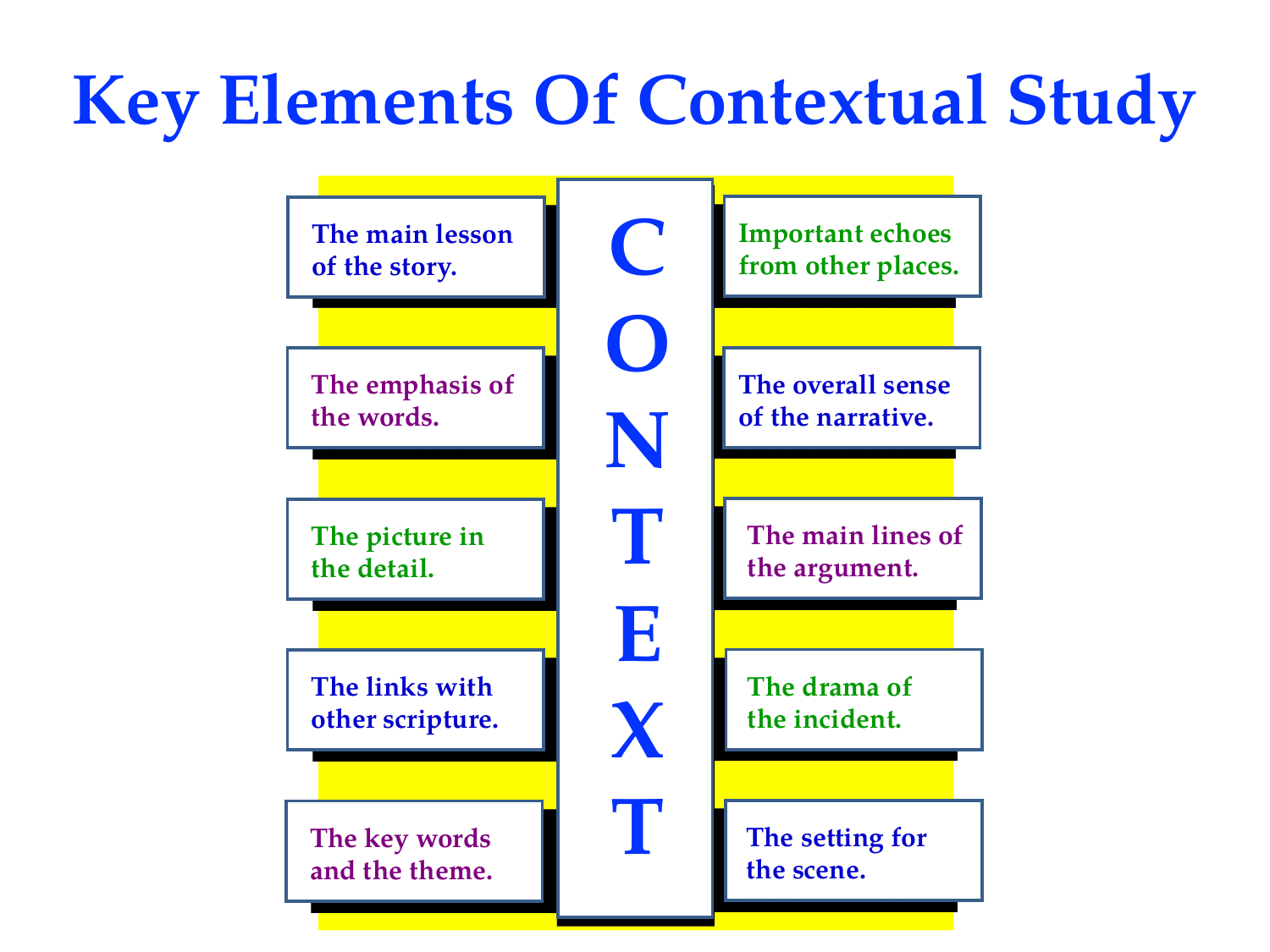

Key Elements Of Contextual Study

C
O
N
T
E
X
T

The main lesson
of the story.
Important echoes from other places.

The emphasis of the words.
The overall sense of the narrative.

The picture in the detail.
The main lines of the argument.

The links with other scripture.
The drama of the incident.

The key words and the theme.
The setting for the scene.